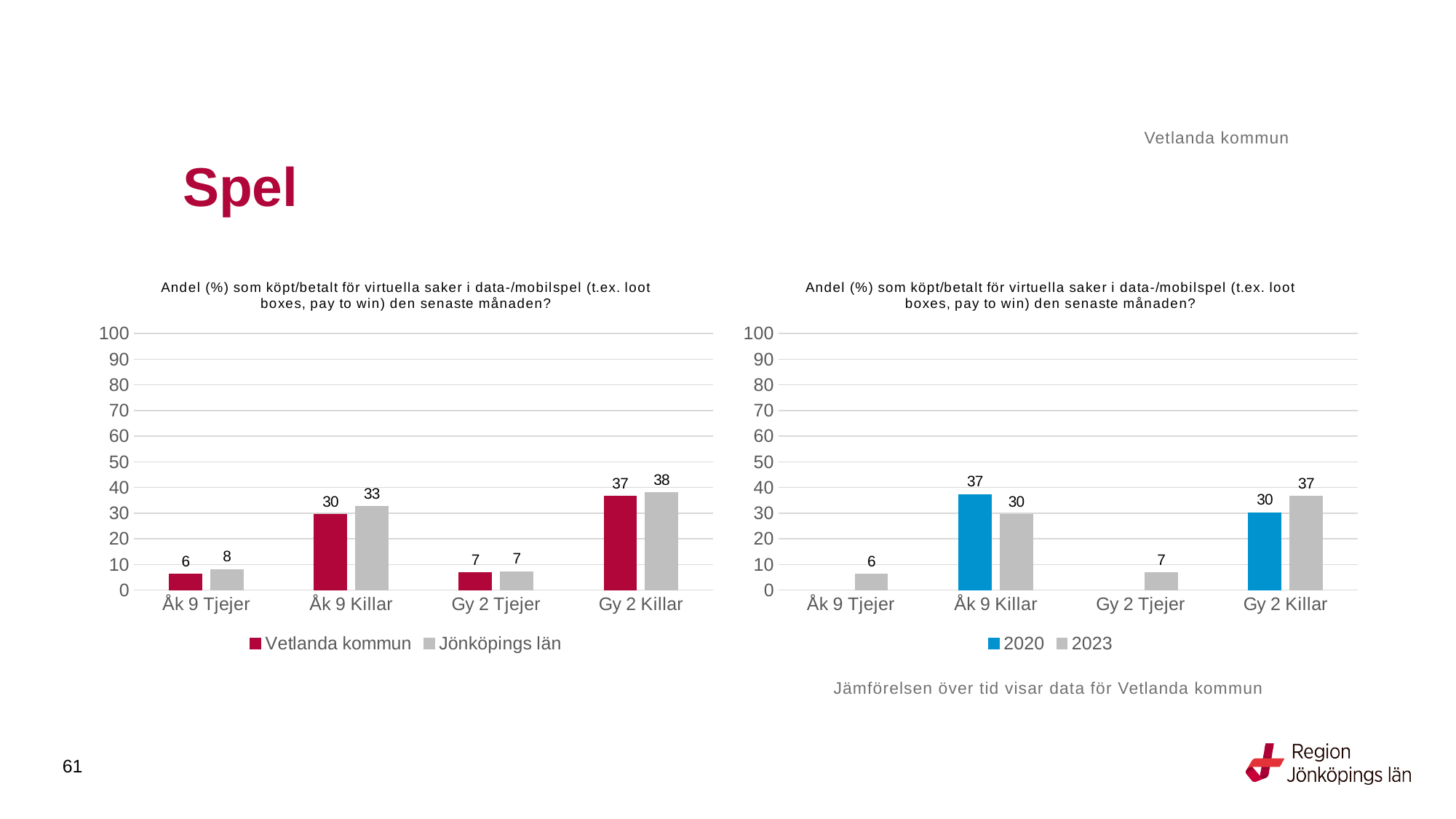

Vetlanda kommun
# Spel

### Chart: Andel (%) som köpt/betalt för virtuella saker i data-/mobilspel (t.ex. loot boxes, pay to win) den senaste månaden?

| Category | Vetlanda kommun | Jönköpings län |
|---|---|---|
| Åk 9 Tjejer | 6.2069 | 8.1327 |
| Åk 9 Killar | 29.5455 | 32.6044 |
| Gy 2 Tjejer | 6.8627 | 7.113 |
| Gy 2 Killar | 36.6071 | 38.0686 |

### Chart: Andel (%) som köpt/betalt för virtuella saker i data-/mobilspel (t.ex. loot boxes, pay to win) den senaste månaden?

| Category | 2020 | 2023 |
|---|---|---|
| Åk 9 Tjejer | None | 6.2069 |
| Åk 9 Killar | 37.1901 | 29.5455 |
| Gy 2 Tjejer | None | 6.8627 |
| Gy 2 Killar | 30.137 | 36.6071 |
Jämförelsen över tid visar data för Vetlanda kommun
61